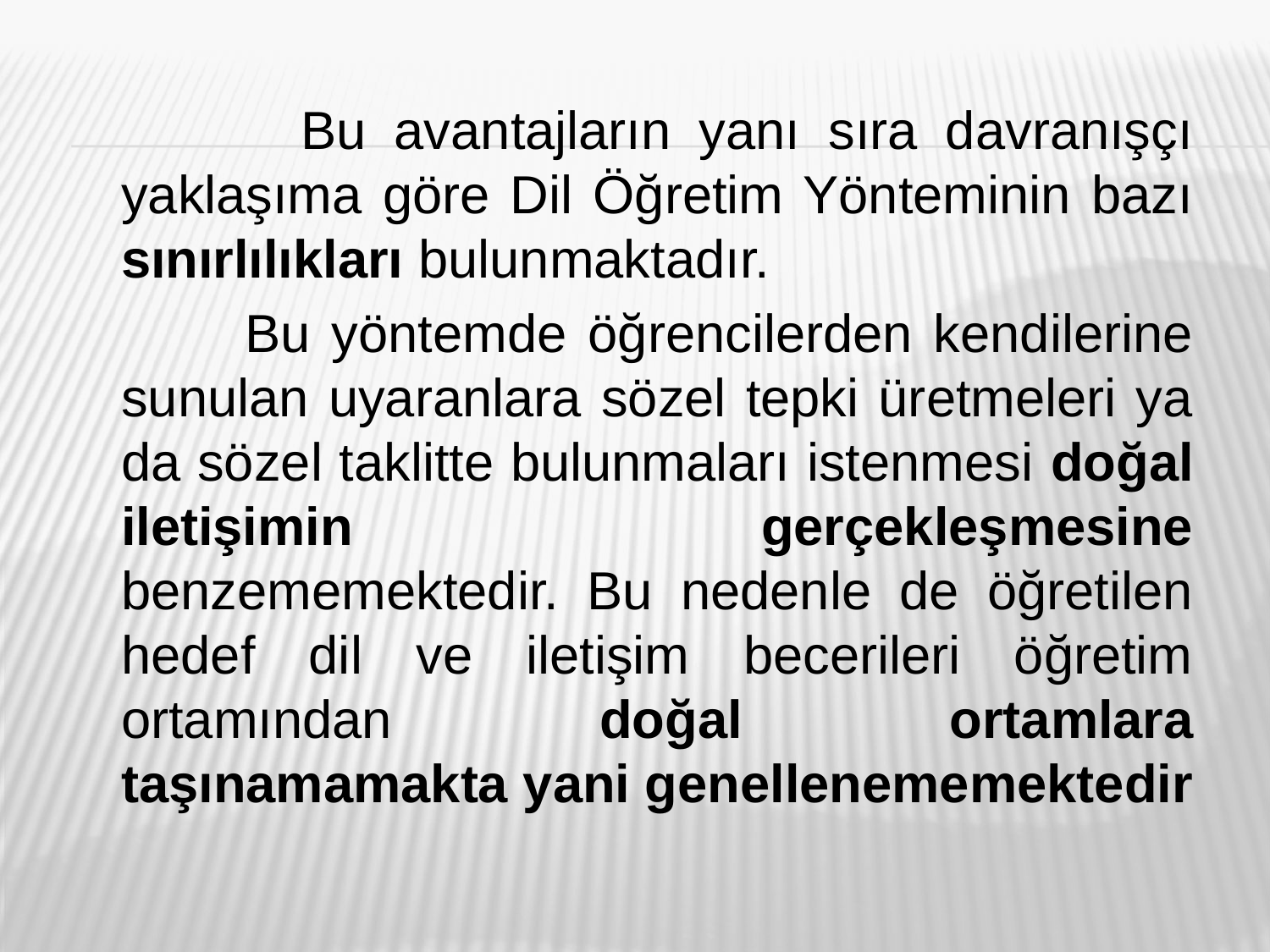

Bu avantajların yanı sıra davranışçı yaklaşıma göre Dil Öğretim Yönteminin bazı sınırlılıkları bulunmaktadır.
        Bu yöntemde öğrencilerden kendilerine sunulan uyaranlara sözel tepki üretmeleri ya da sözel taklitte bulunmaları istenmesi doğal iletişimin gerçekleşmesine benzememektedir. Bu nedenle de öğretilen hedef dil ve iletişim becerileri öğretim ortamından doğal ortamlara taşınamamakta yani genellenememektedir